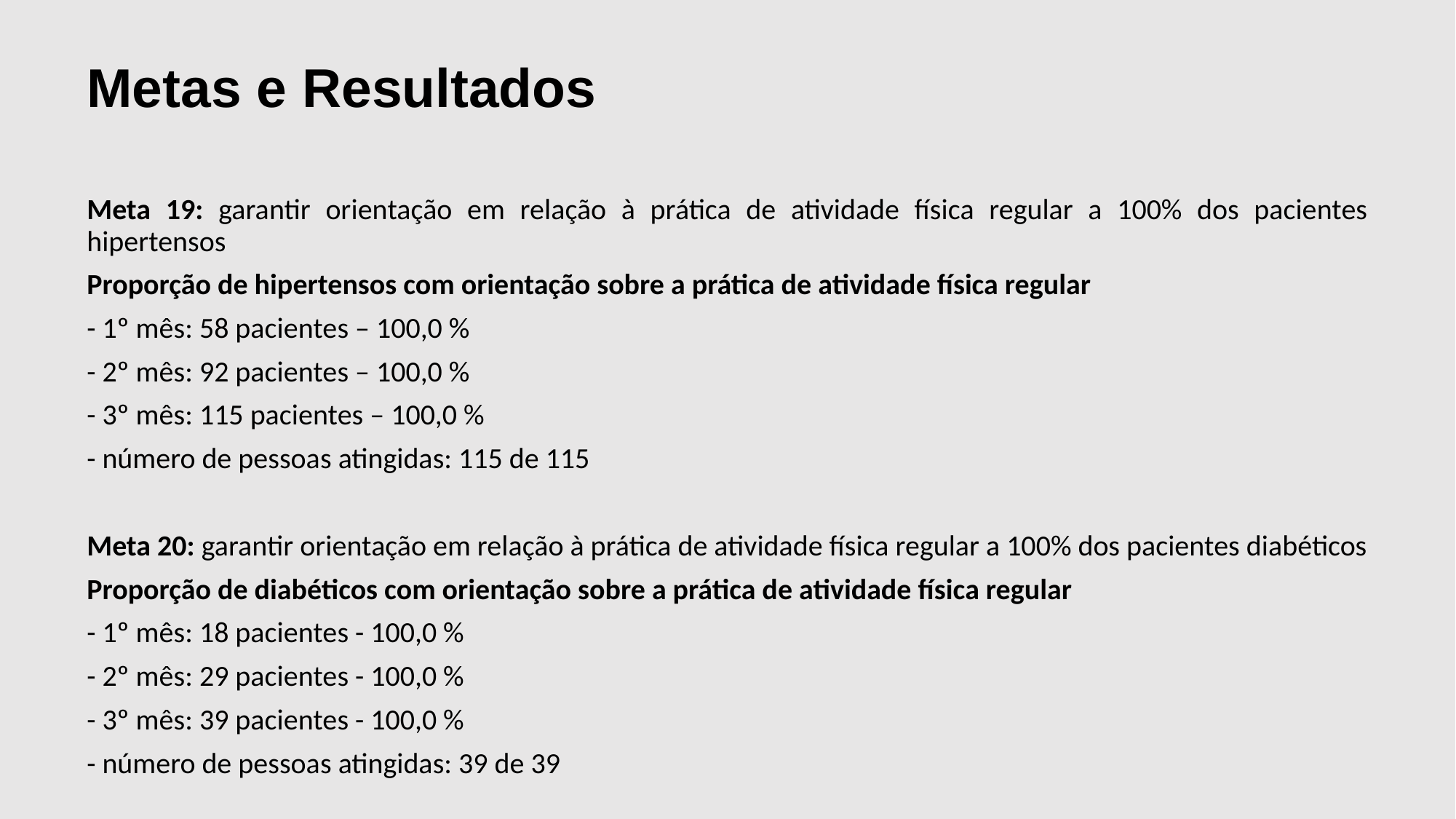

Metas e Resultados
Meta 19: garantir orientação em relação à prática de atividade física regular a 100% dos pacientes hipertensos
Proporção de hipertensos com orientação sobre a prática de atividade física regular
- 1º mês: 58 pacientes – 100,0 %
- 2º mês: 92 pacientes – 100,0 %
- 3º mês: 115 pacientes – 100,0 %
- número de pessoas atingidas: 115 de 115

Meta 20: garantir orientação em relação à prática de atividade física regular a 100% dos pacientes diabéticos
Proporção de diabéticos com orientação sobre a prática de atividade física regular
- 1º mês: 18 pacientes - 100,0 %
- 2º mês: 29 pacientes - 100,0 %
- 3º mês: 39 pacientes - 100,0 %
- número de pessoas atingidas: 39 de 39